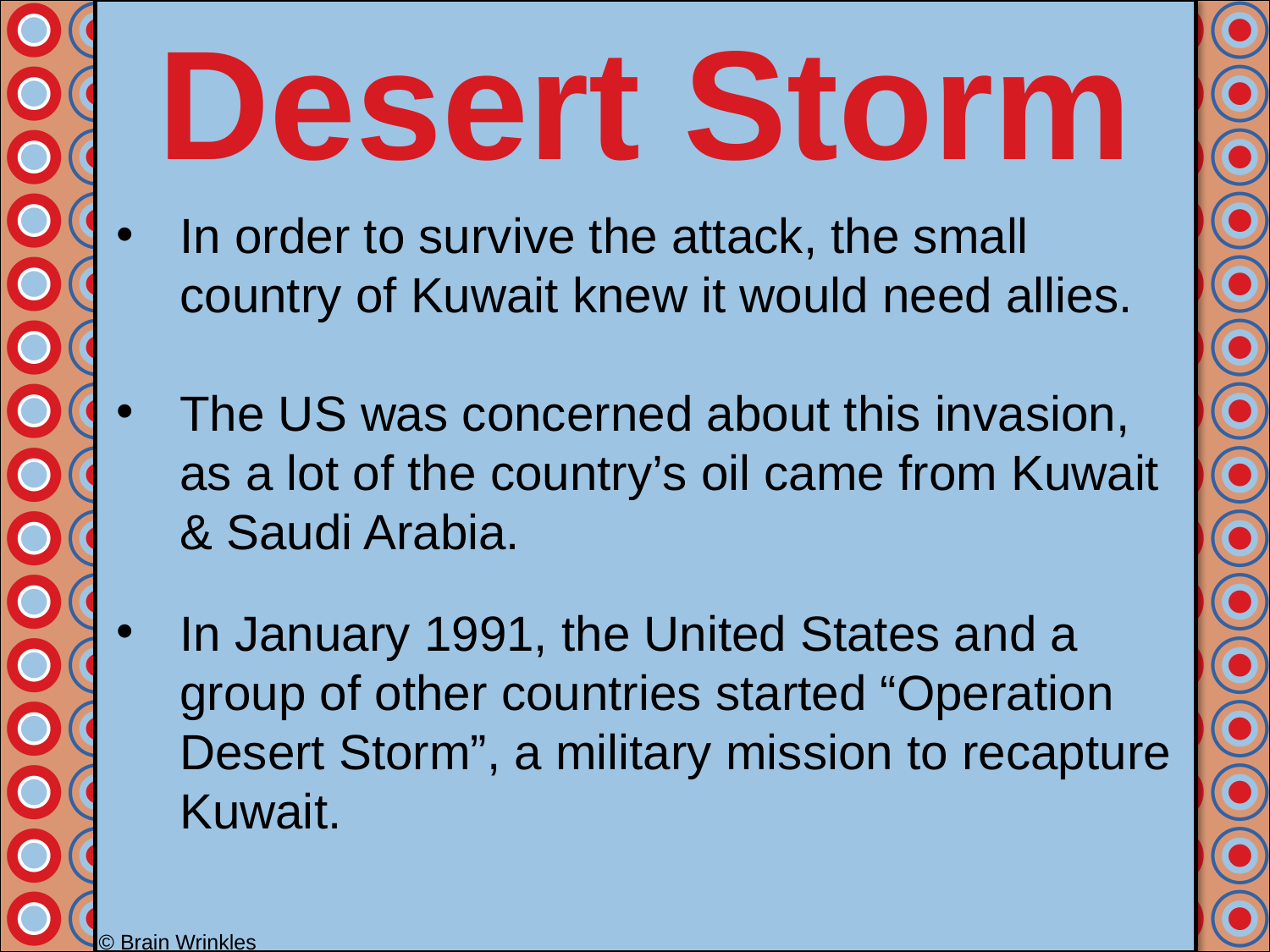

Desert Storm

#
In order to survive the attack, the small country of Kuwait knew it would need allies.

The US was concerned about this invasion, as a lot of the country’s oil came from Kuwait & Saudi Arabia.

In January 1991, the United States and a group of other countries started “Operation Desert Storm”, a military mission to recapture Kuwait.

© Brain Wrinkles